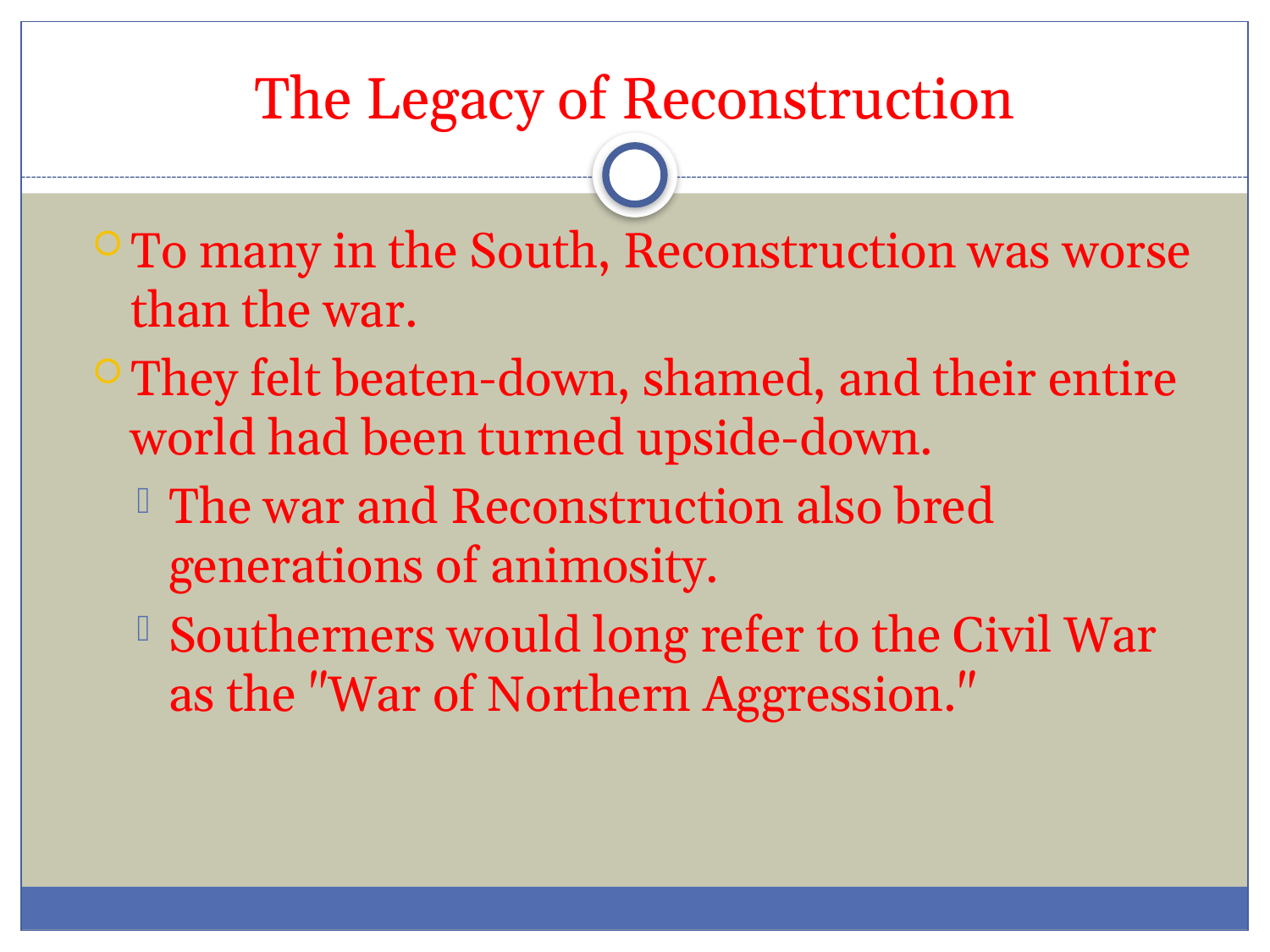

# The Legacy of Reconstruction
To many in the South, Reconstruction was worse than the war.
They felt beaten-down, shamed, and their entire world had been turned upside-down.
The war and Reconstruction also bred generations of animosity.
Southerners would long refer to the Civil War as the "War of Northern Aggression."